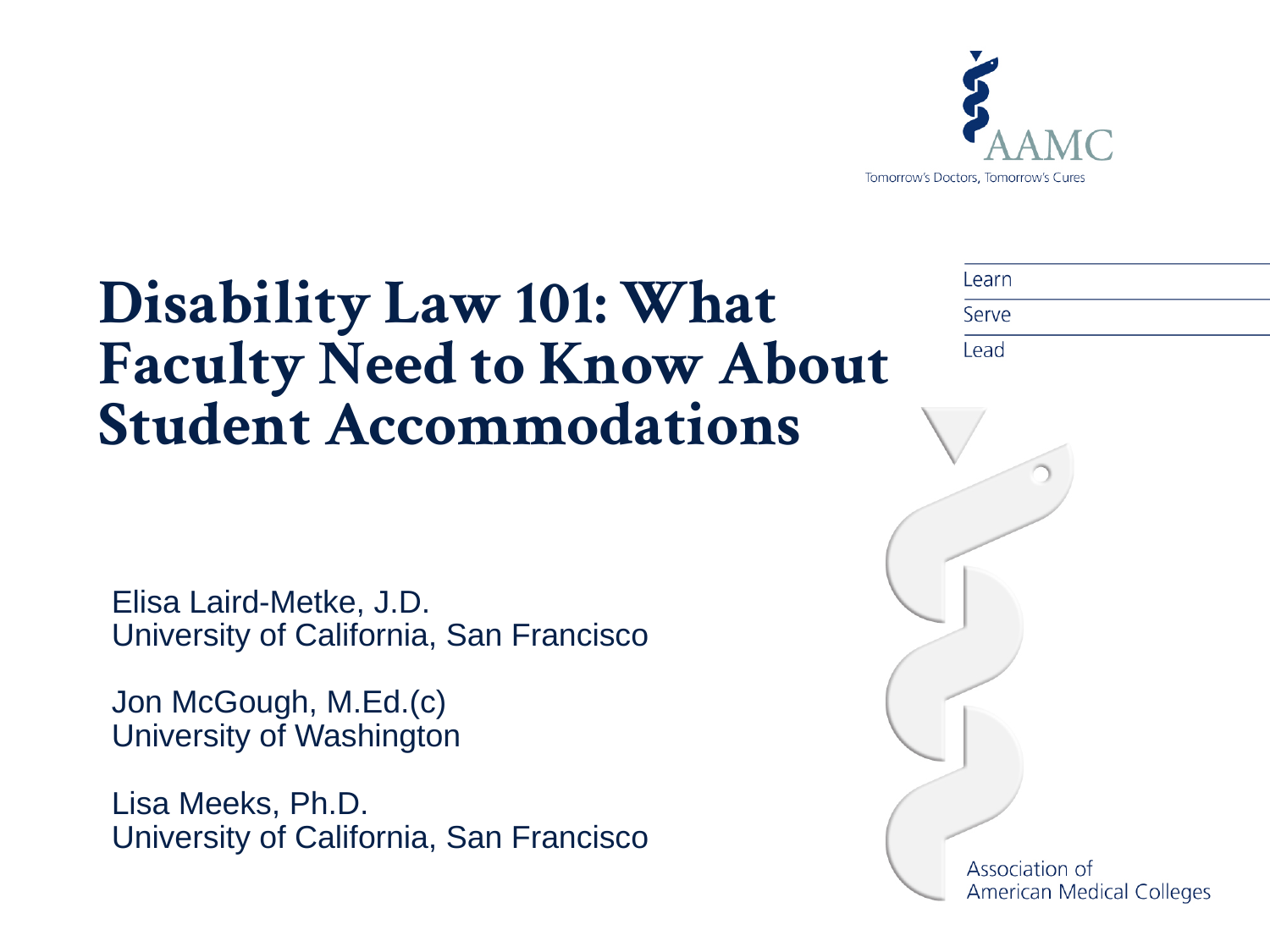

Disability Law 101: What Faculty Need to Know About Student Accommodations
Elisa Laird-Metke, J.D.
University of California, San Francisco

Jon McGough, M.Ed.(c)
University of Washington

Lisa Meeks, Ph.D.
University of California, San Francisco